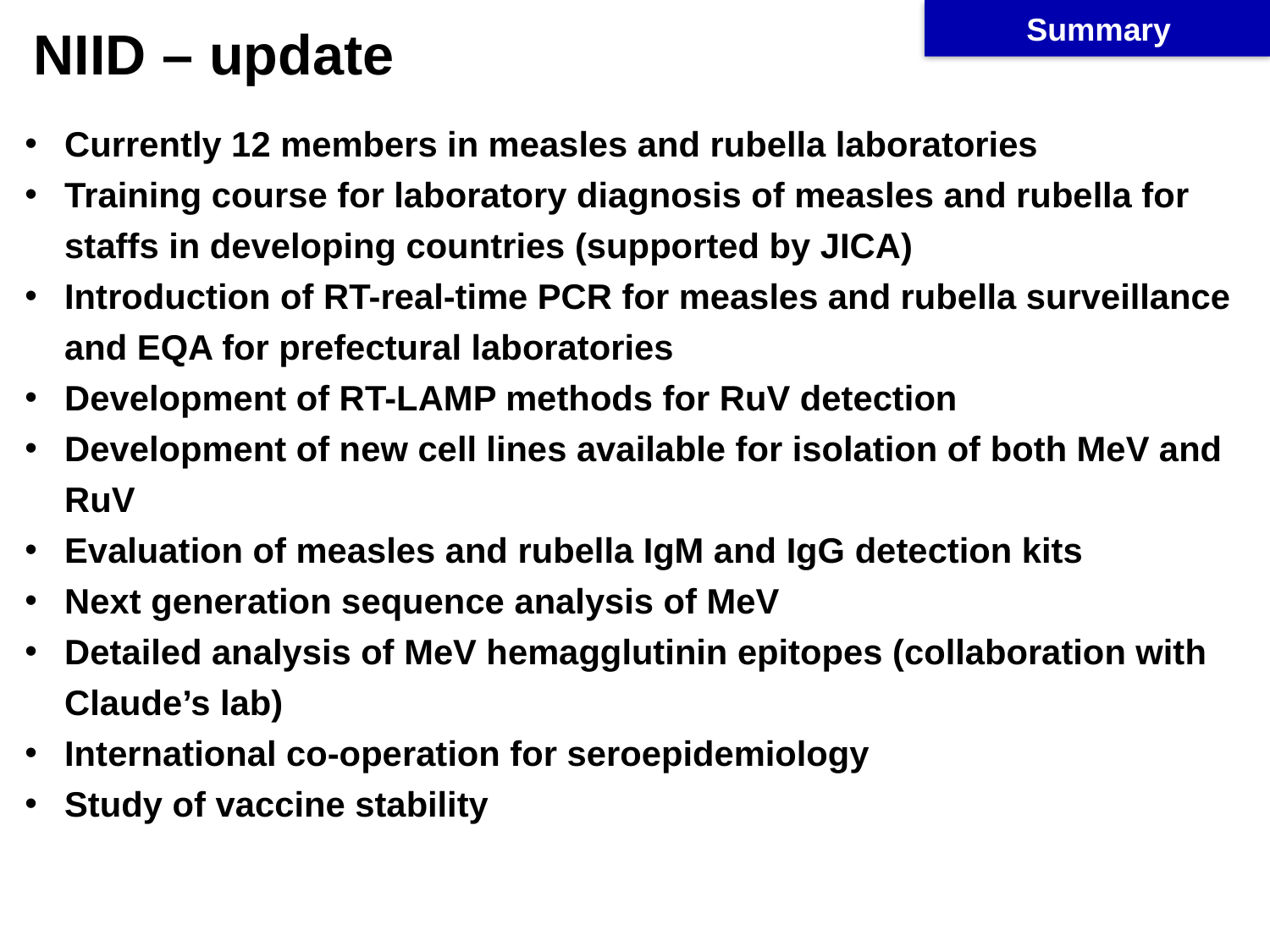

Summary
NIID – update
Currently 12 members in measles and rubella laboratories
Training course for laboratory diagnosis of measles and rubella for staffs in developing countries (supported by JICA)
Introduction of RT-real-time PCR for measles and rubella surveillance and EQA for prefectural laboratories
Development of RT-LAMP methods for RuV detection
Development of new cell lines available for isolation of both MeV and RuV
Evaluation of measles and rubella IgM and IgG detection kits
Next generation sequence analysis of MeV
Detailed analysis of MeV hemagglutinin epitopes (collaboration with Claude’s lab)
International co-operation for seroepidemiology
Study of vaccine stability